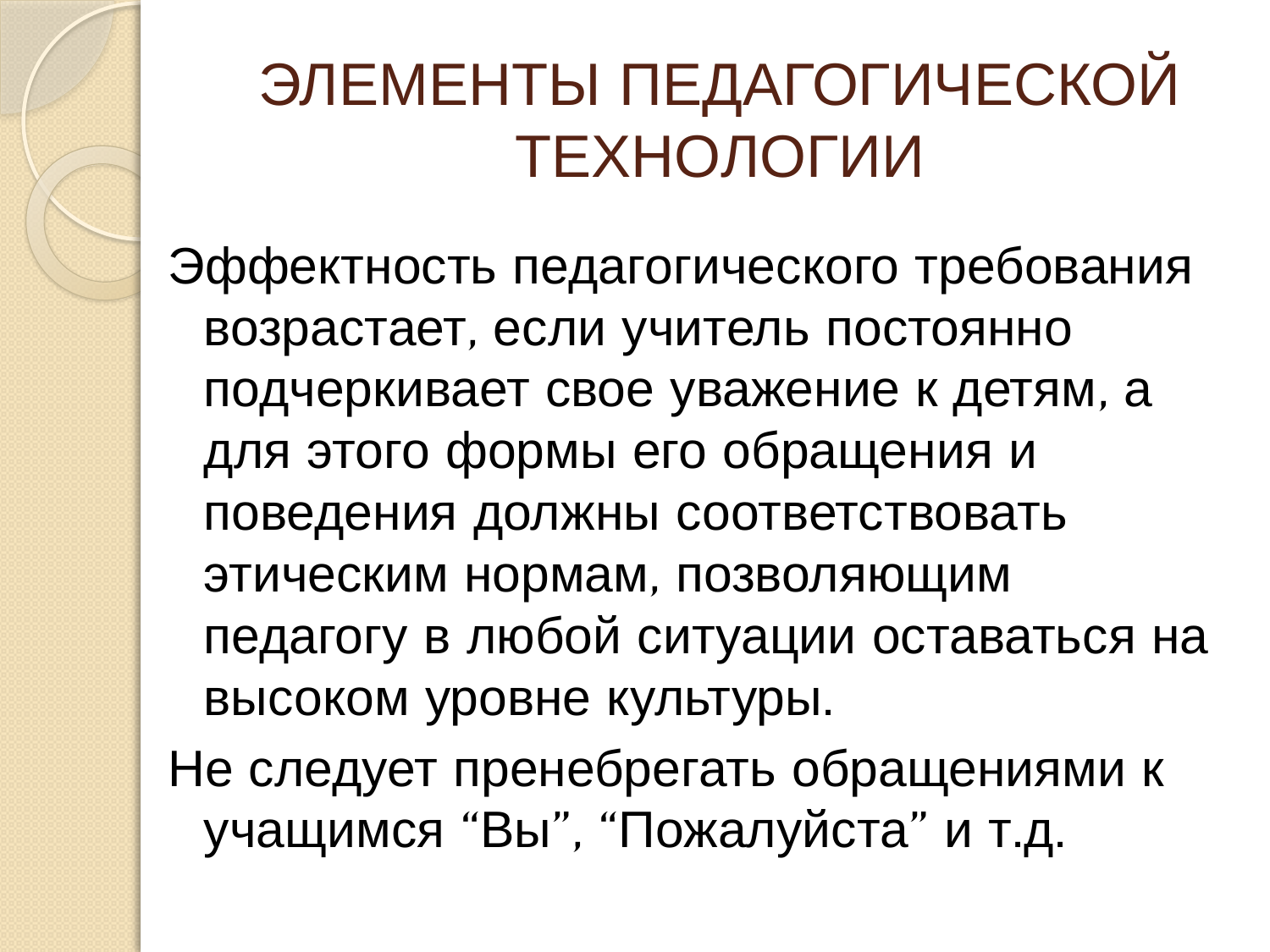

# ЭЛЕМЕНТЫ ПЕДАГОГИЧЕСКОЙ ТЕХНОЛОГИИ
Эффектность педагогического требования возрастает, если учитель постоянно подчеркивает свое уважение к детям, а для этого формы его обращения и поведения должны соответствовать этическим нормам, позволяющим педагогу в любой ситуации оставаться на высоком уровне культуры.
Не следует пренебрегать обращениями к учащимся “Вы”, “Пожалуйста” и т.д.